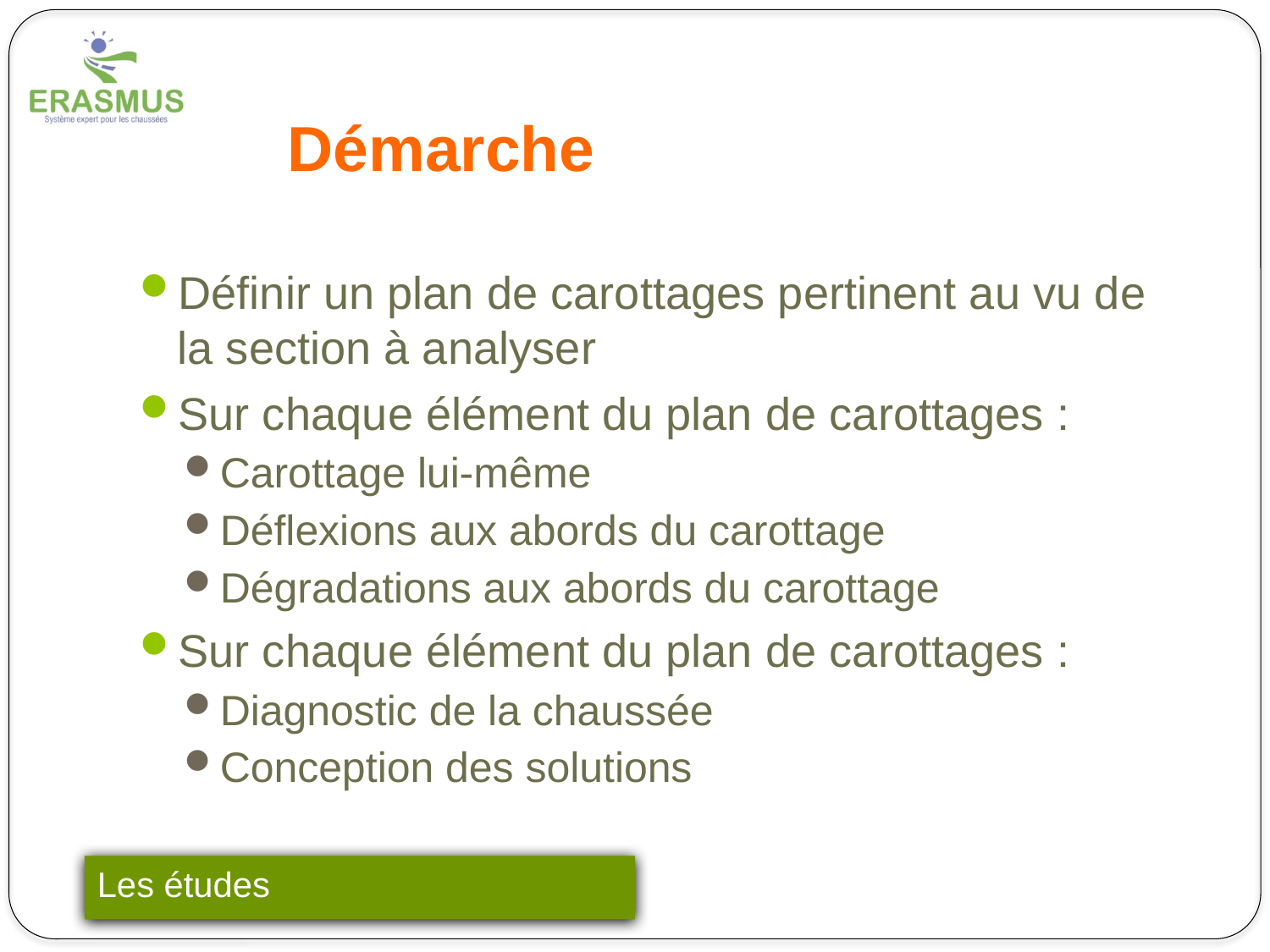

# Démarche
Définir un plan de carottages pertinent au vu de la section à analyser
Sur chaque élément du plan de carottages :
Carottage lui-même
Déflexions aux abords du carottage
Dégradations aux abords du carottage
Sur chaque élément du plan de carottages :
Diagnostic de la chaussée
Conception des solutions
Les études